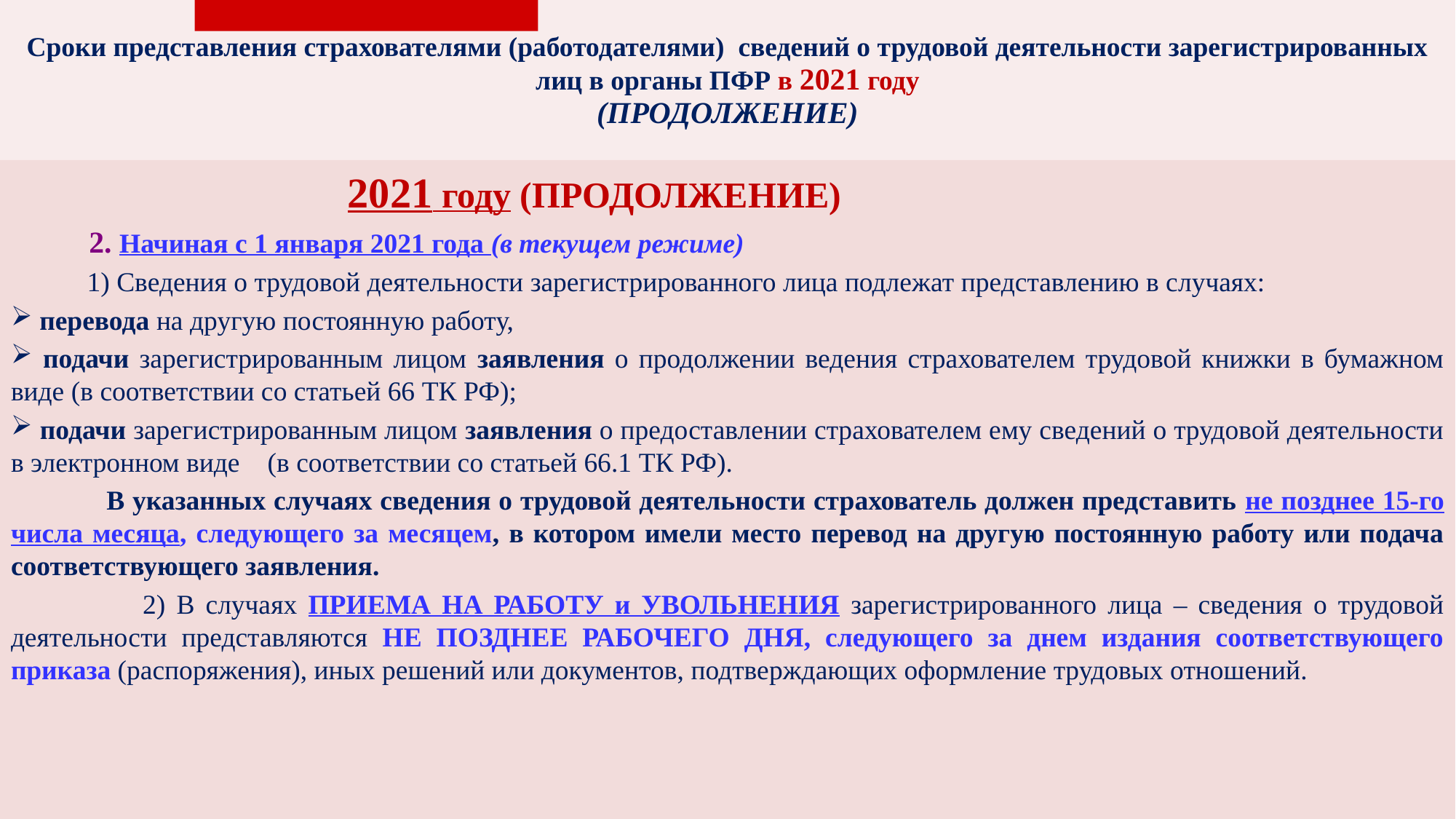

| Сроки представления страхователями (работодателями) сведений о трудовой деятельности зарегистрированных лиц в органы ПФР в 2021 году (ПРОДОЛЖЕНИЕ) |
| --- |

                                     2021 году (ПРОДОЛЖЕНИЕ)
             2. Начиная с 1 января 2021 года (в текущем режиме)
           1) Сведения о трудовой деятельности зарегистрированного лица подлежат представлению в случаях:
 перевода на другую постоянную работу,
 подачи зарегистрированным лицом заявления о продолжении ведения страхователем трудовой книжки в бумажном виде (в соответствии со статьей 66 ТК РФ);
 подачи зарегистрированным лицом заявления о предоставлении страхователем ему сведений о трудовой деятельности в электронном виде    (в соответствии со статьей 66.1 ТК РФ).
            В указанных случаях сведения о трудовой деятельности страхователь должен представить не позднее 15-го числа месяца, следующего за месяцем, в котором имели место перевод на другую постоянную работу или подача соответствующего заявления.
            2) В случаях ПРИЕМА НА РАБОТУ и УВОЛЬНЕНИЯ зарегистрированного лица – сведения о трудовой деятельности представляются НЕ ПОЗДНЕЕ РАБОЧЕГО ДНЯ, следующего за днем издания соответствующего приказа (распоряжения), иных решений или документов, подтверждающих оформление трудовых отношений.